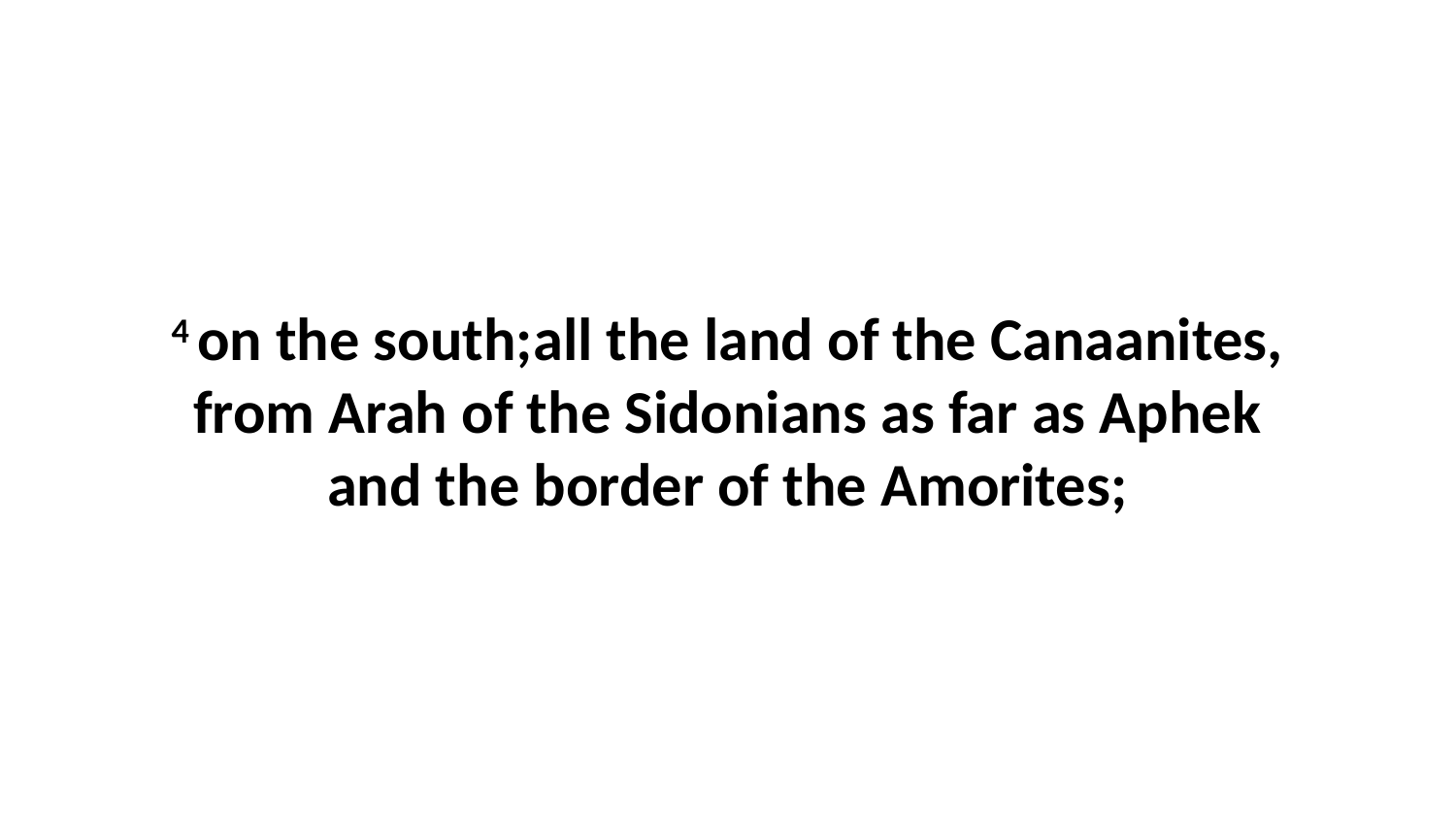

4 on the south;all the land of the Canaanites, from Arah of the Sidonians as far as Aphek and the border of the Amorites;